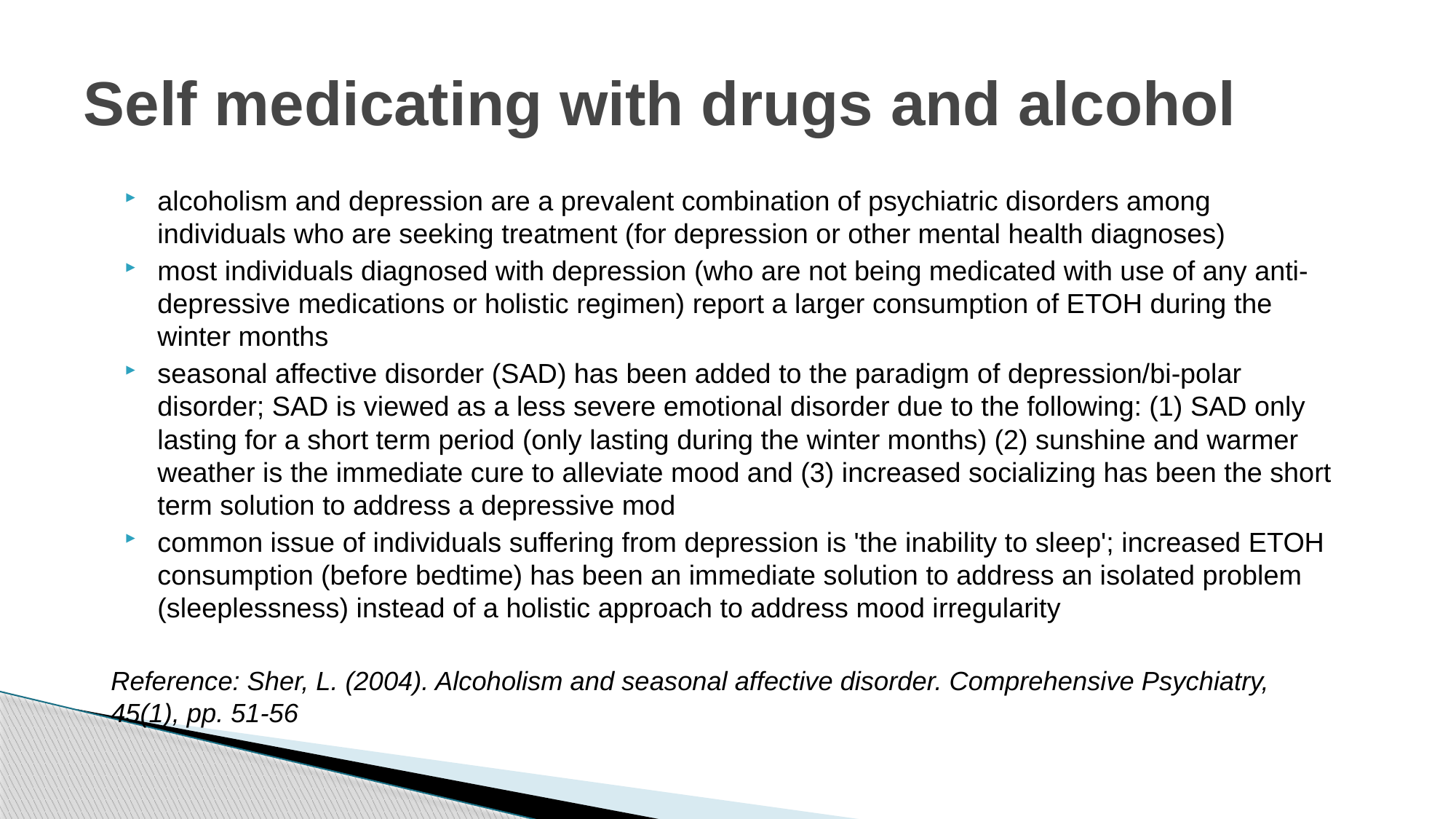

# Self medicating with drugs and alcohol
alcoholism and depression are a prevalent combination of psychiatric disorders among individuals who are seeking treatment (for depression or other mental health diagnoses)
most individuals diagnosed with depression (who are not being medicated with use of any anti-depressive medications or holistic regimen) report a larger consumption of ETOH during the winter months
seasonal affective disorder (SAD) has been added to the paradigm of depression/bi-polar disorder; SAD is viewed as a less severe emotional disorder due to the following: (1) SAD only lasting for a short term period (only lasting during the winter months) (2) sunshine and warmer weather is the immediate cure to alleviate mood and (3) increased socializing has been the short term solution to address a depressive mod
common issue of individuals suffering from depression is 'the inability to sleep'; increased ETOH consumption (before bedtime) has been an immediate solution to address an isolated problem (sleeplessness) instead of a holistic approach to address mood irregularity

Reference: Sher, L. (2004). Alcoholism and seasonal affective disorder. Comprehensive Psychiatry, 45(1), pp. 51-56